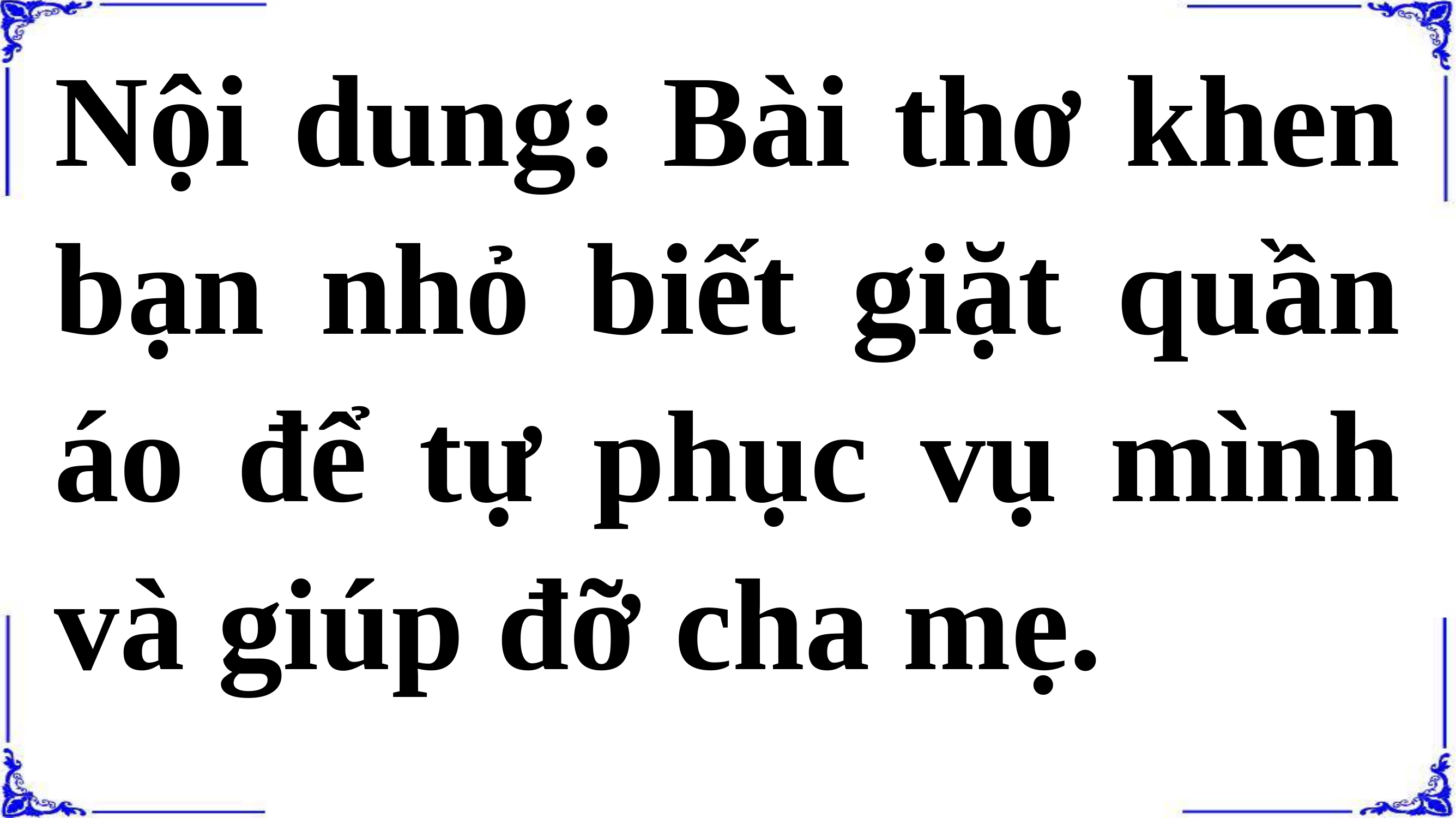

Nội dung: Bài thơ khen bạn nhỏ biết giặt quần áo để tự phục vụ mình và giúp đỡ cha mẹ.